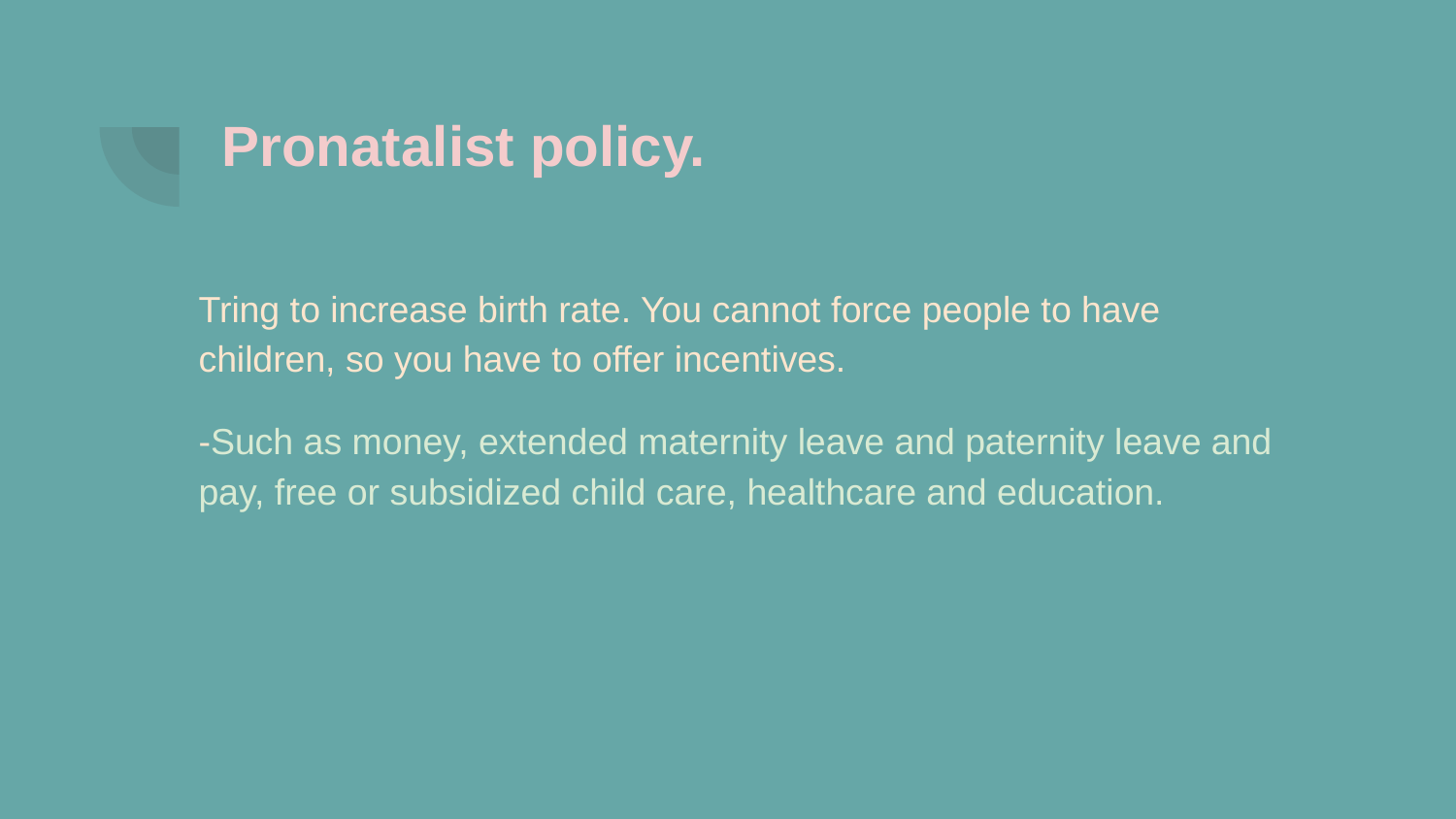

# Pronatalist policy.
Tring to increase birth rate. You cannot force people to have children, so you have to offer incentives.
-Such as money, extended maternity leave and paternity leave and pay, free or subsidized child care, healthcare and education.